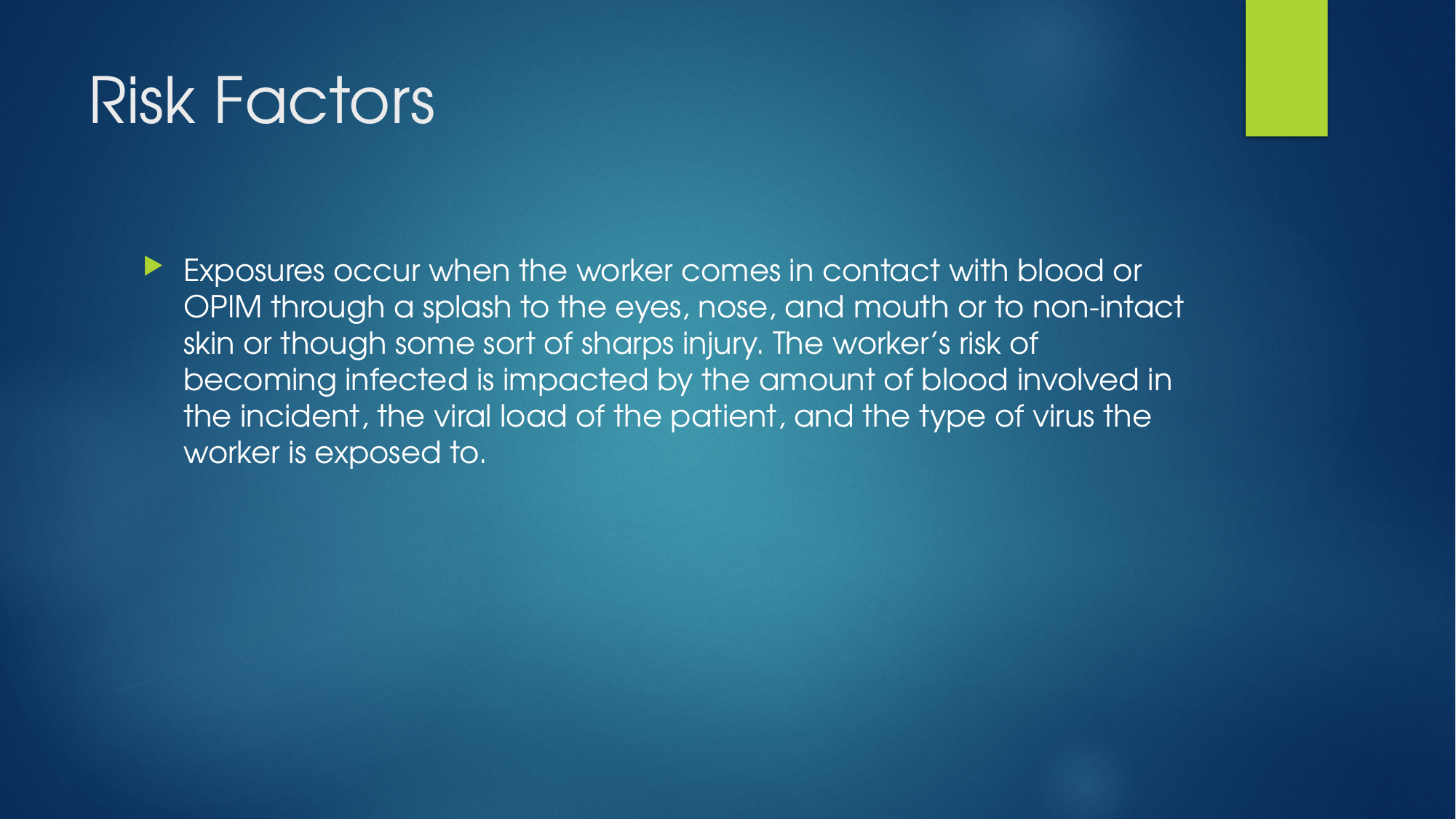

# Risk Factors
Exposures occur when the worker comes in contact with blood or OPIM through a splash to the eyes, nose, and mouth or to non-intact skin or though some sort of sharps injury. The worker’s risk of becoming infected is impacted by the amount of blood involved in the incident, the viral load of the patient, and the type of virus the worker is exposed to.